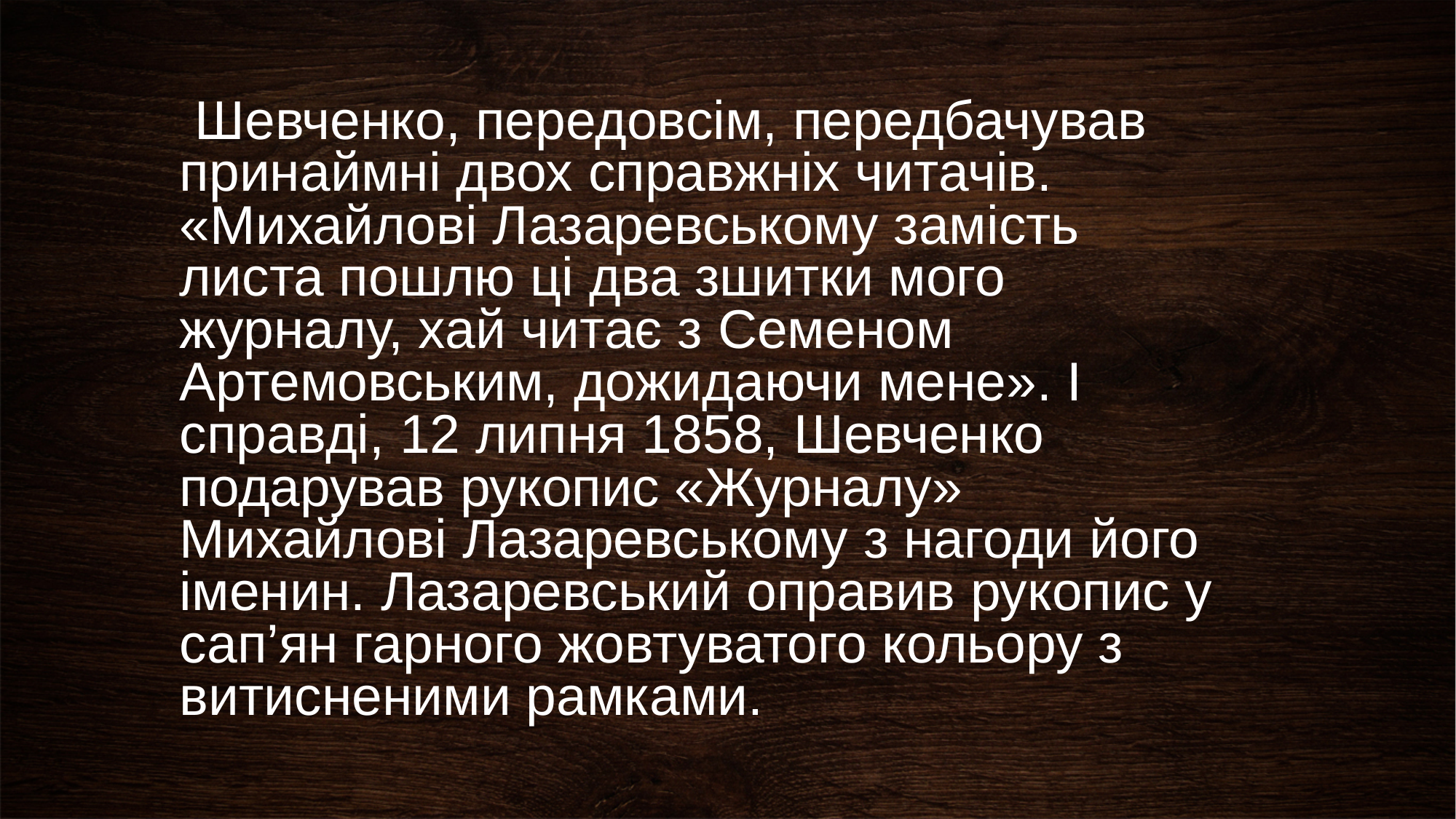

# Шевченко, передовсім, передбачував принаймні двох справжніх читачів. «Михайлові Лазаревському замість листа пошлю ці два зшитки мого журналу, хай читає з Семеном Артемовським, дожидаючи мене». І справді, 12 липня 1858, Шевченко подарував рукопис «Журналу» Михайлові Лазаревському з нагоди його іменин. Лазаревський оправив рукопис у сап’ян гарного жовтуватого кольору з витисненими рамками.